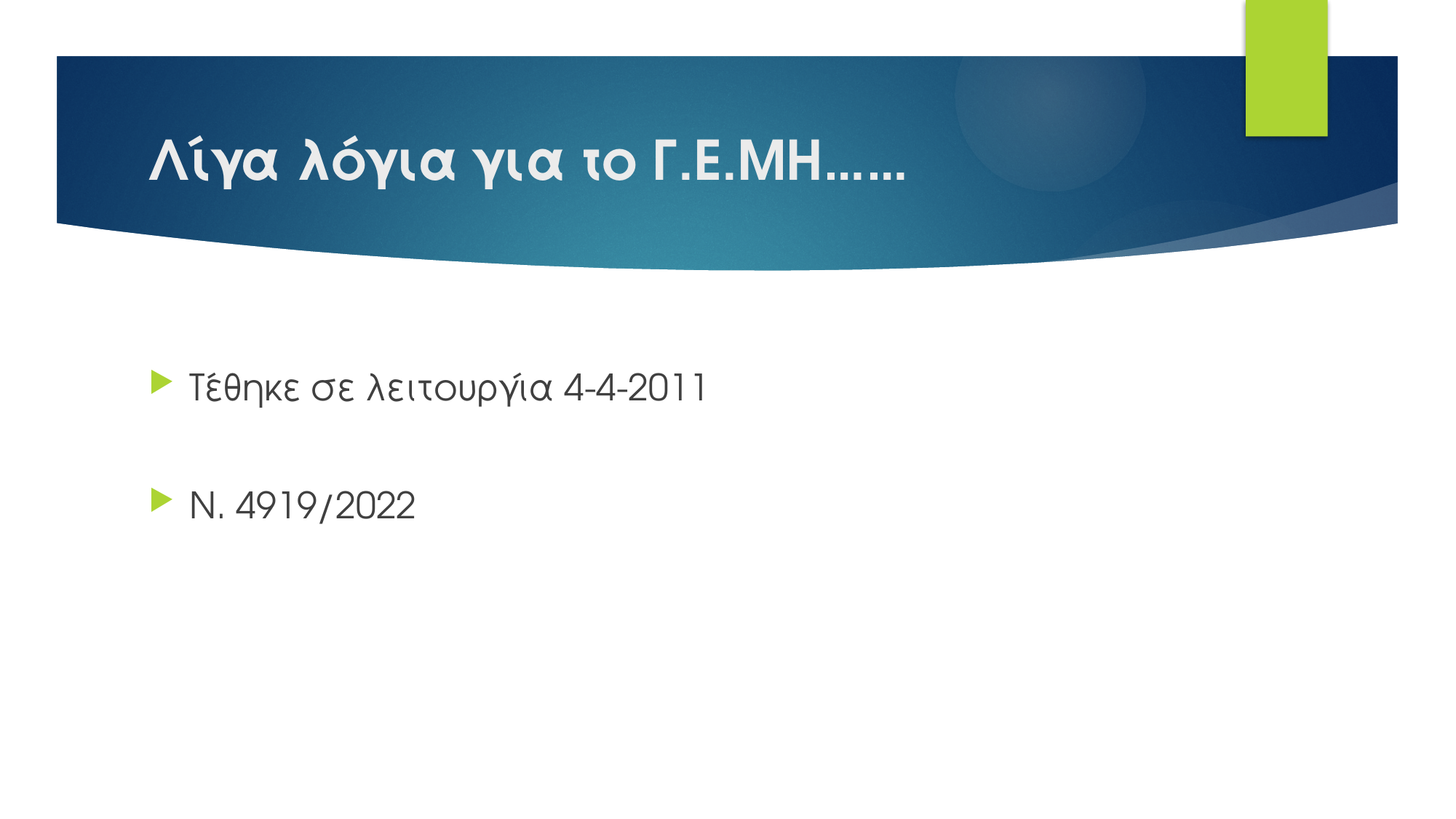

# Λίγα λόγια για το Γ.Ε.ΜΗ……

Τέθηκε σε λειτουργία 4-4-2011

Ν. 4919/2022